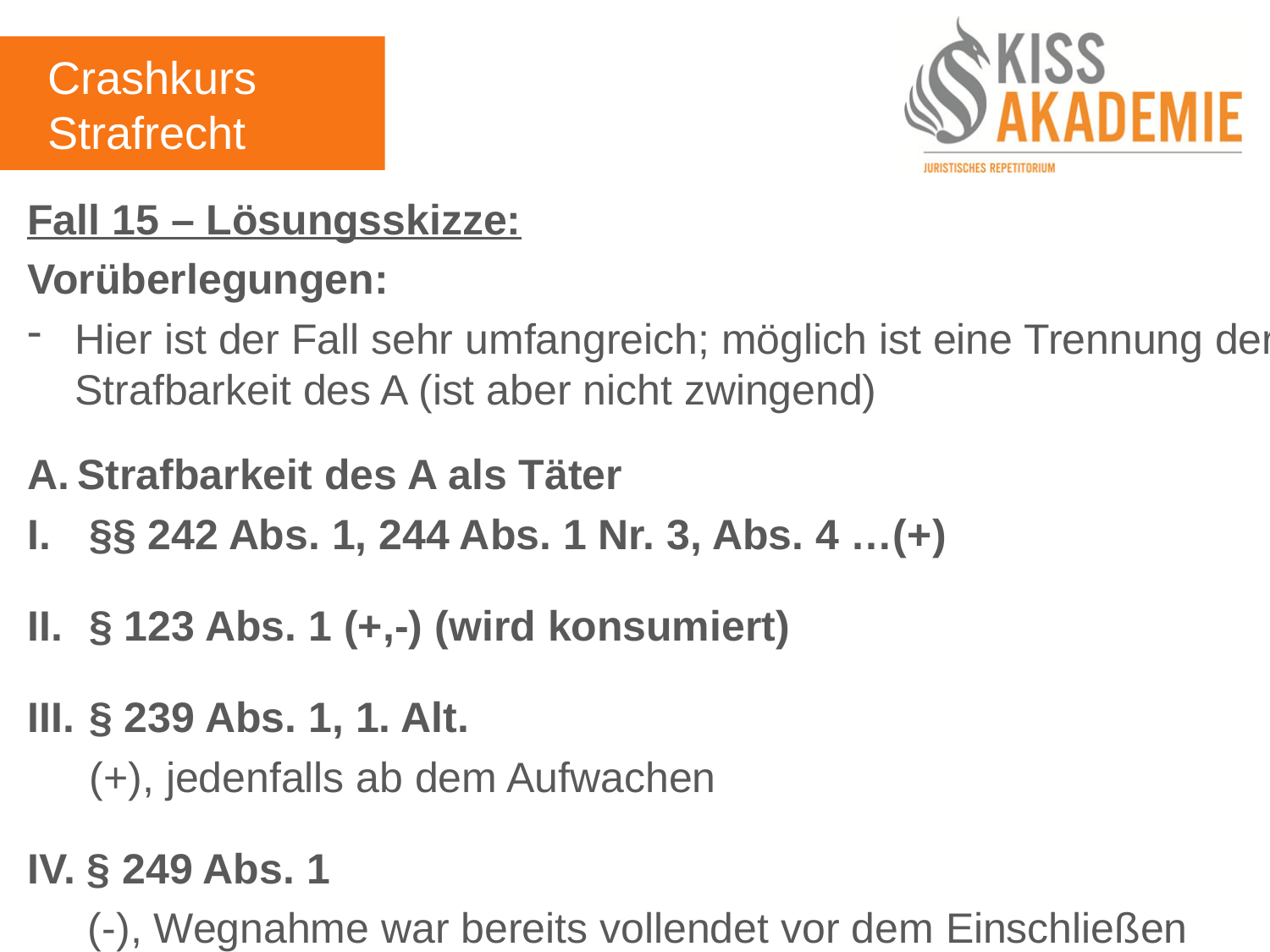

Crashkurs  Strafrecht
Fall 15 – Lösungsskizze:
Vorüberlegungen:
Hier ist der Fall sehr umfangreich; möglich ist eine Trennung der Strafbarkeit des A (ist aber nicht zwingend)

A.	Strafbarkeit des A als Täter
I.	 §§ 242 Abs. 1, 244 Abs. 1 Nr. 3, Abs. 4 …(+)

II.	 § 123 Abs. 1 (+,-) (wird konsumiert)

III.	 § 239 Abs. 1, 1. Alt.
	 (+), jedenfalls ab dem Aufwachen

IV. § 249 Abs. 1
	 (-), Wegnahme war bereits vollendet vor dem Einschließen